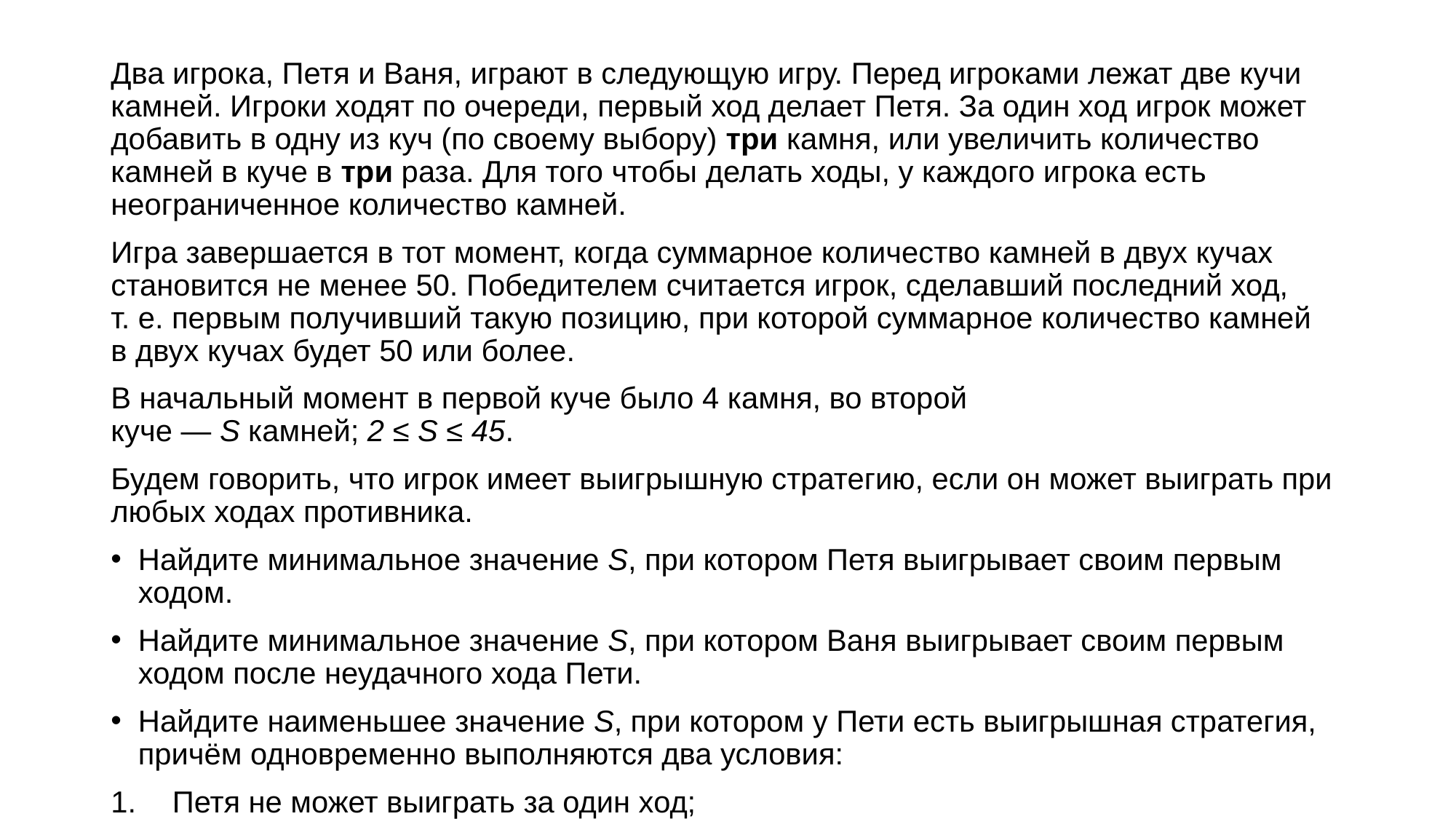

Два игрока, Петя и Ваня, играют в следующую игру. Перед игроками лежат две кучи камней. Игроки ходят по очереди, первый ход делает Петя. За один ход игрок может добавить в одну из куч (по своему выбору) три камня, или увеличить количество камней в куче в три раза. Для того чтобы делать ходы, у каждого игрока есть неограниченное количество камней.
Игра завершается в тот момент, когда суммарное количество камней в двух кучах становится не менее 50. Победителем считается игрок, сделавший последний ход, т. е. первым получивший такую позицию, при которой суммарное количество камней в двух кучах будет 50 или более.
В начальный момент в первой куче было 4 камня, во второй куче — S камней; 2 ≤ S ≤ 45.
Будем говорить, что игрок имеет выигрышную стратегию, если он может выиграть при любых ходах противника.
Найдите минимальное значение S, при котором Петя выигрывает своим первым ходом.
Найдите минимальное значение S, при котором Ваня выигрывает своим первым ходом после неудачного хода Пети.
Найдите наименьшее значение S, при котором у Пети есть выигрышная стратегия, причём одновременно выполняются два условия:
Петя не может выиграть за один ход;
Петя может выиграть своим вторым ходом независимо от того, как будет ходить Ваня.
16; 6; 5